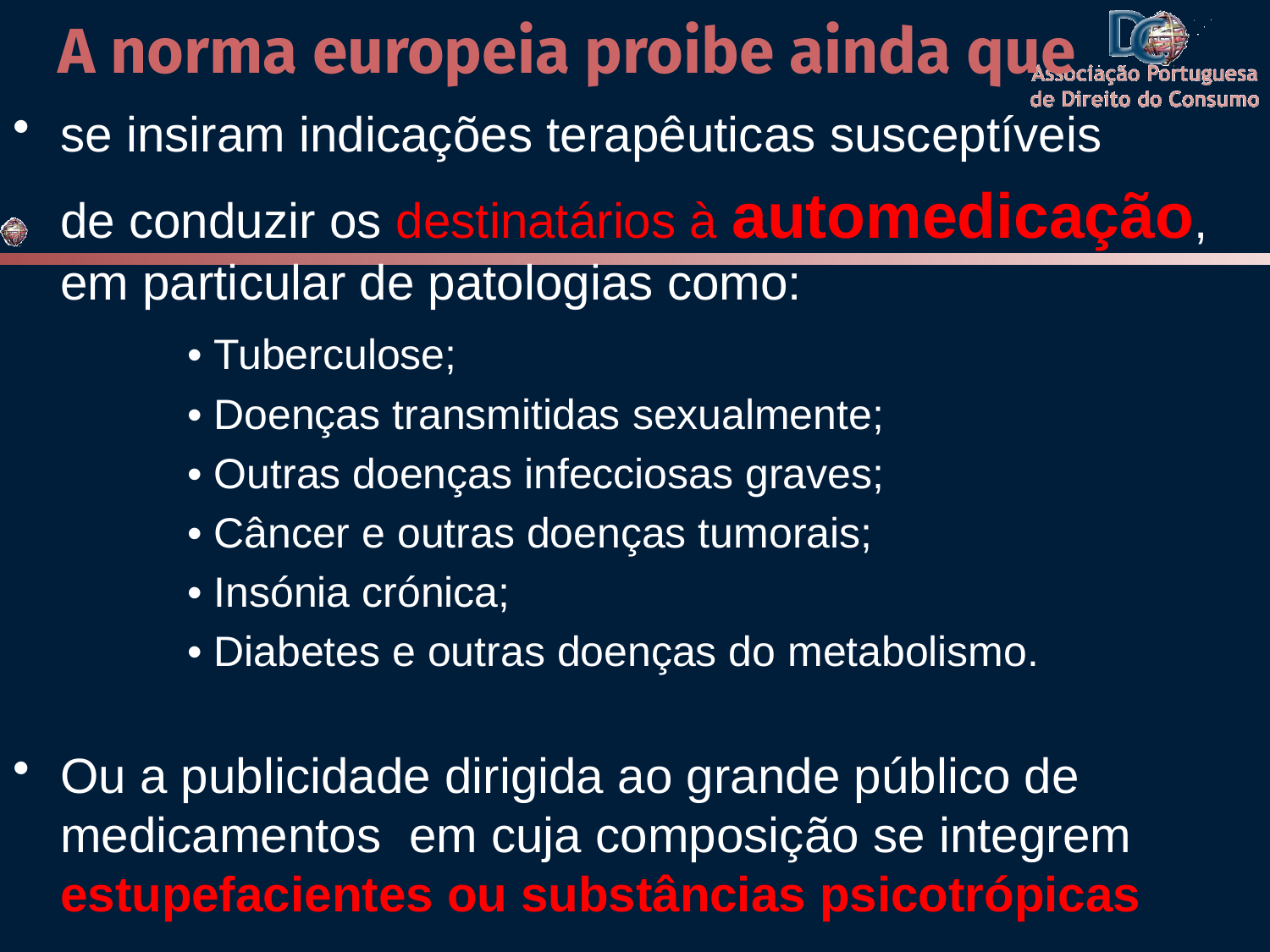

# A norma europeia proibe ainda que
se insiram indicações terapêuticas susceptíveis
	de conduzir os destinatários à automedicação, em particular de patologias como:
		• Tuberculose;
		• Doenças transmitidas sexualmente;
		• Outras doenças infecciosas graves;
		• Câncer e outras doenças tumorais;
		• Insónia crónica;
		• Diabetes e outras doenças do metabolismo.

Ou a publicidade dirigida ao grande público de medicamentos  em cuja composição se integrem estupefacientes ou substâncias psicotrópicas